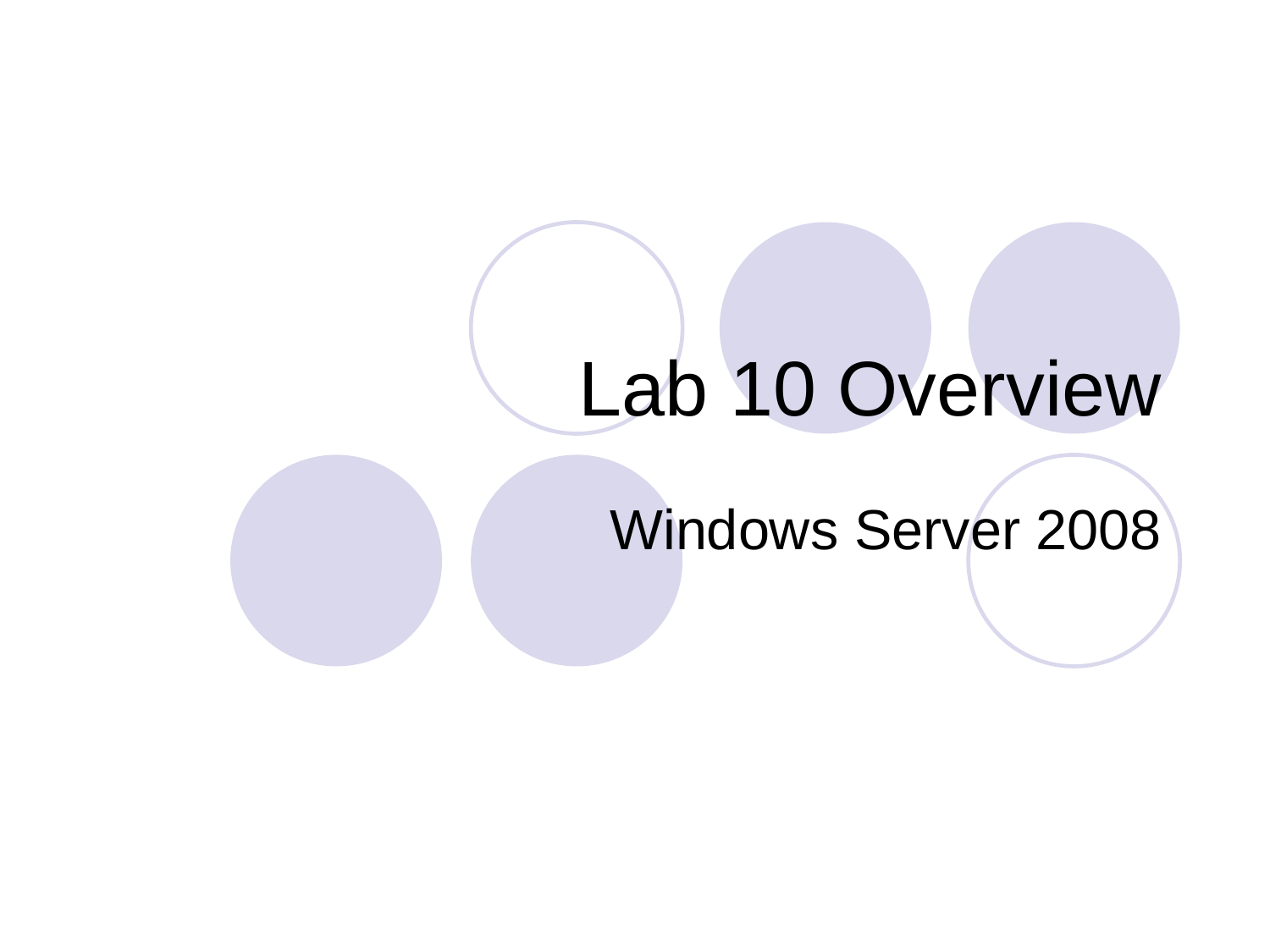

# Lab 10 Overview
Windows Server 2008